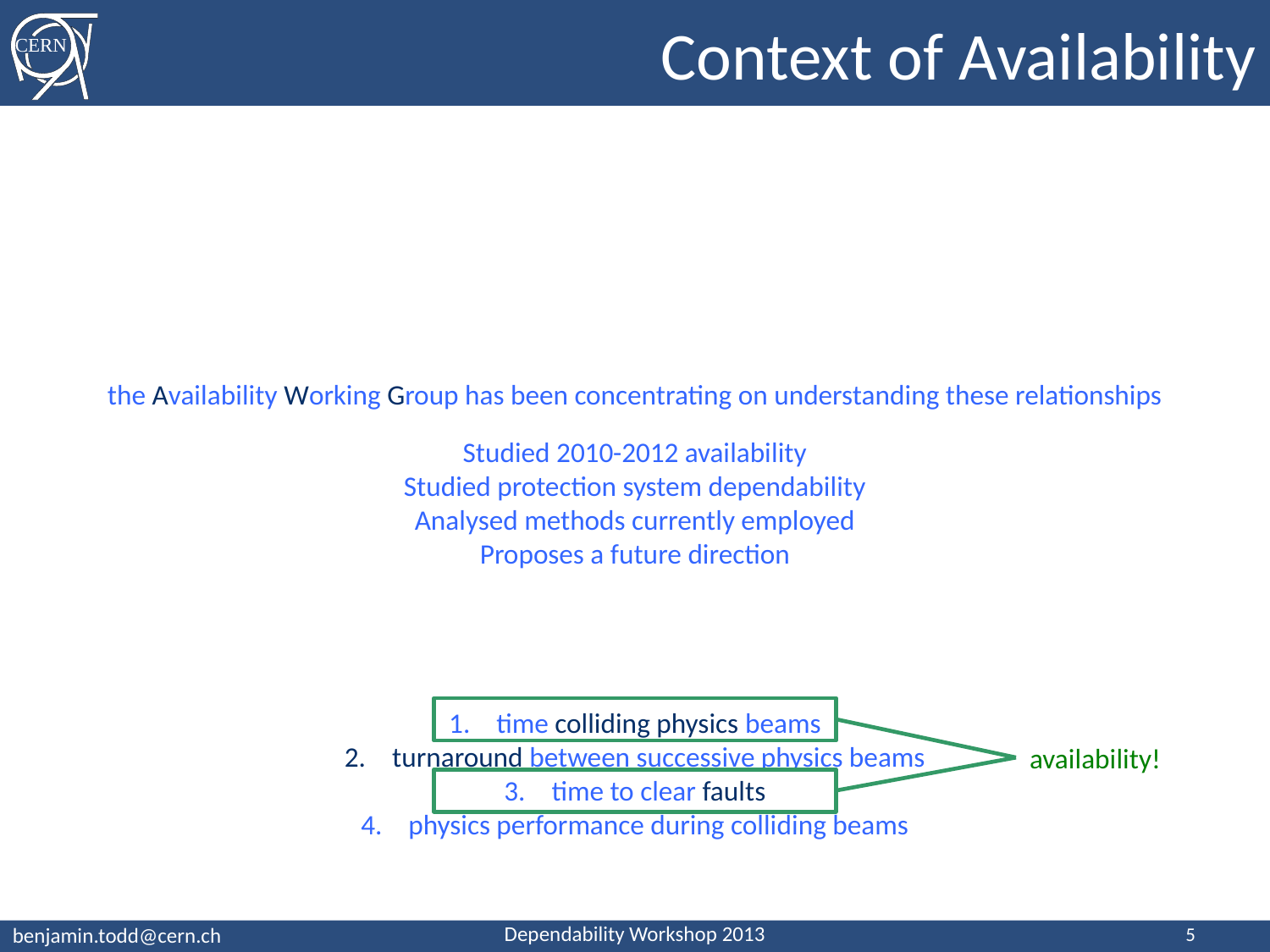

# Context of Availability
the Availability Working Group has been concentrating on understanding these relationships
Studied 2010-2012 availability
Studied protection system dependability
Analysed methods currently employed
Proposes a future direction
time colliding physics beams
turnaround between successive physics beams
time to clear faults
physics performance during colliding beams

availability!

5